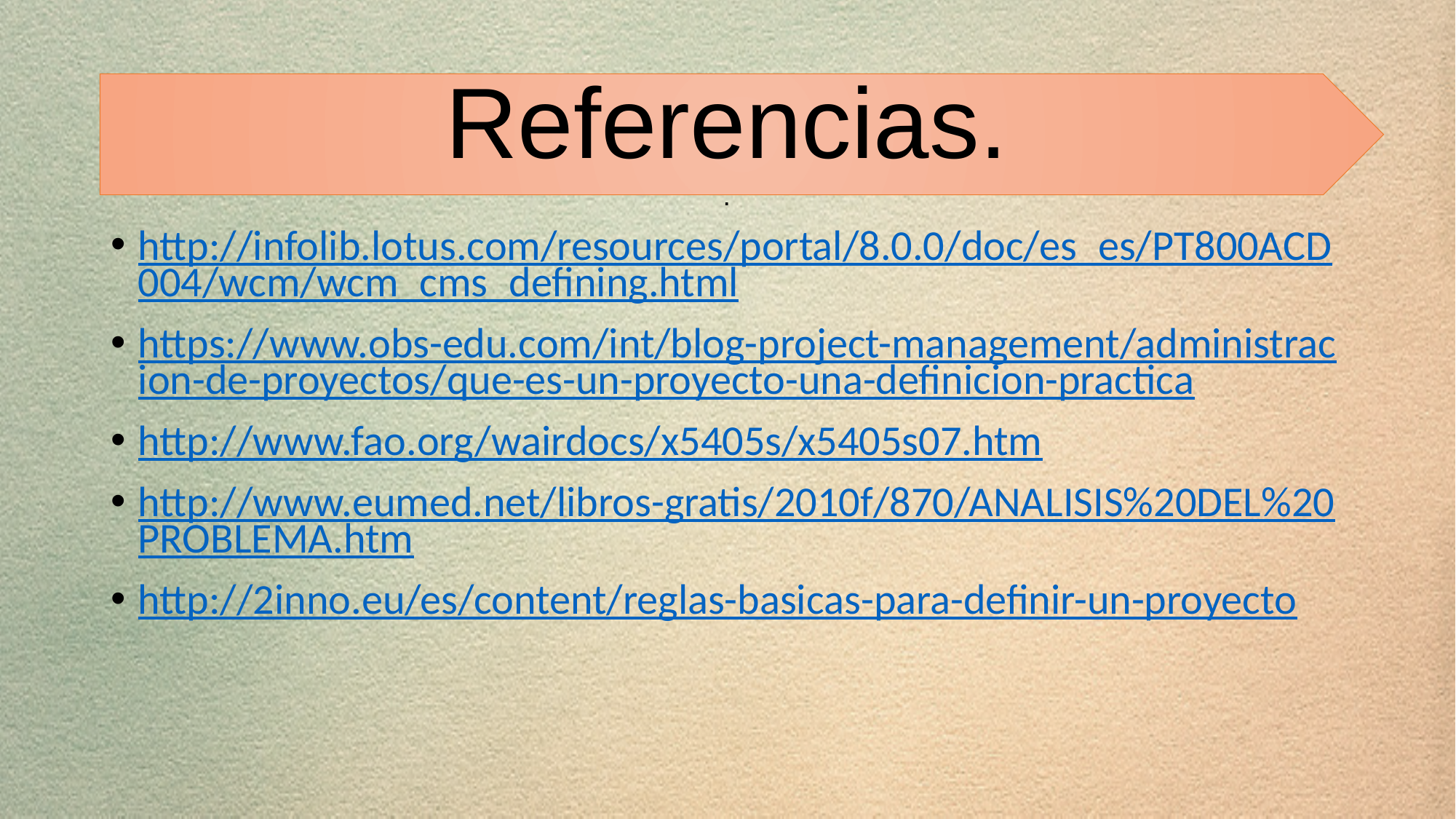

Referencias.
.
http://infolib.lotus.com/resources/portal/8.0.0/doc/es_es/PT800ACD004/wcm/wcm_cms_defining.html
https://www.obs-edu.com/int/blog-project-management/administracion-de-proyectos/que-es-un-proyecto-una-definicion-practica
http://www.fao.org/wairdocs/x5405s/x5405s07.htm
http://www.eumed.net/libros-gratis/2010f/870/ANALISIS%20DEL%20PROBLEMA.htm
http://2inno.eu/es/content/reglas-basicas-para-definir-un-proyecto